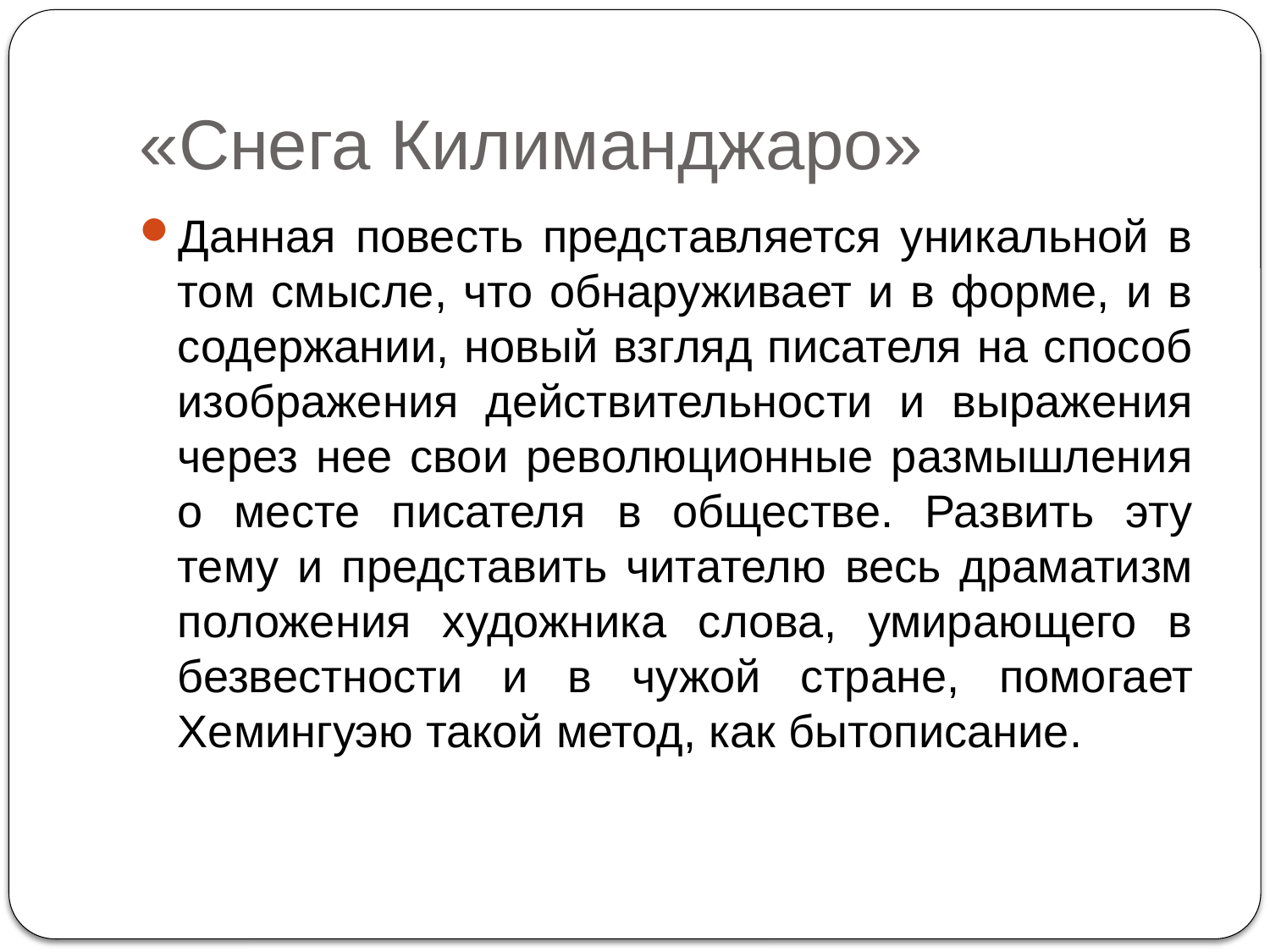

# «Снега Килиманджаро»
Данная повесть представляется уникальной в том смысле, что обнаруживает и в форме, и в содержании, новый взгляд писателя на способ изображения действительности и выражения через нее свои революционные размышления о месте писателя в обществе. Развить эту тему и представить читателю весь драматизм положения художника слова, умирающего в безвестности и в чужой стране, помогает Хемингуэю такой метод, как бытописание.